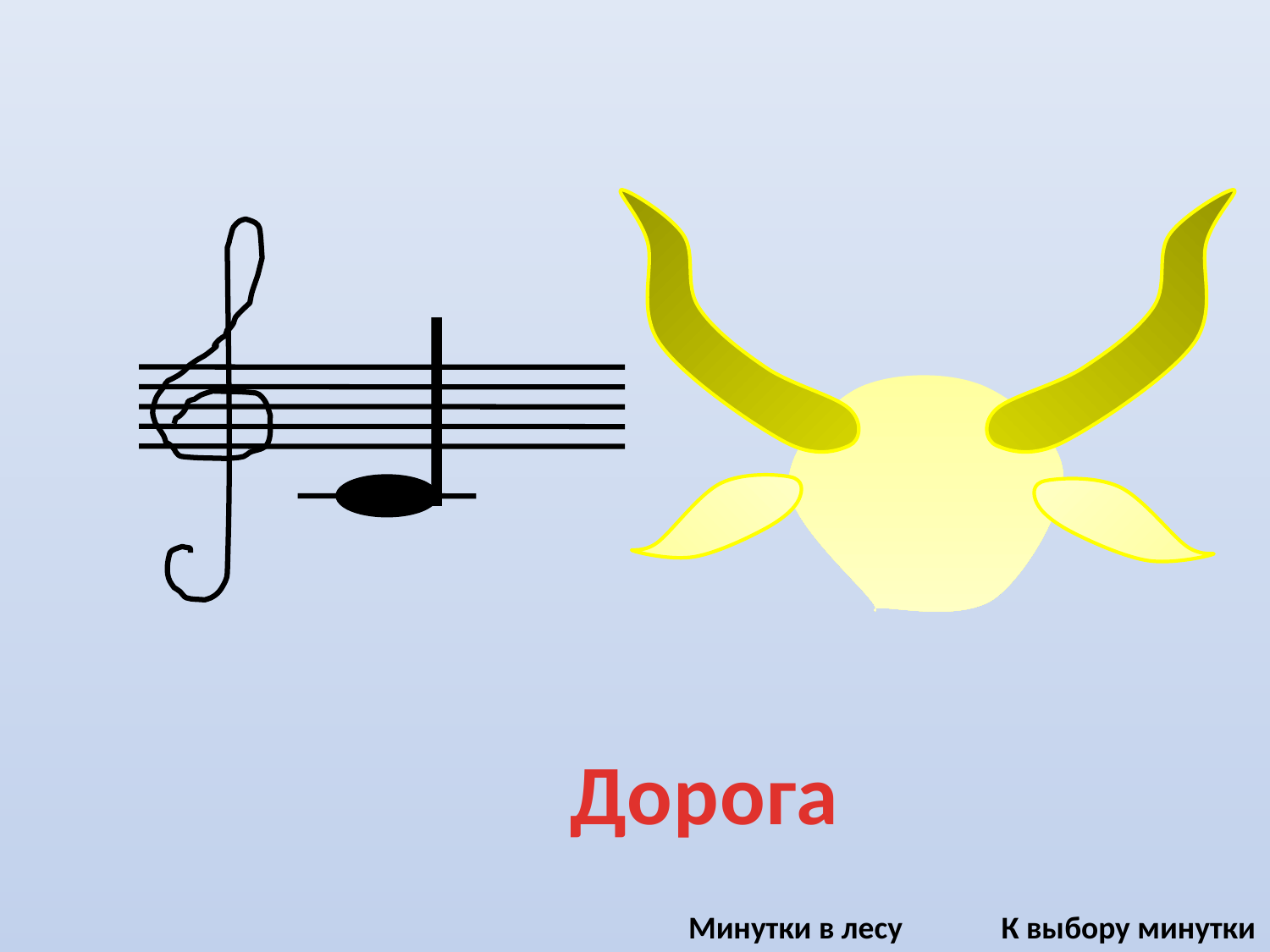

Дорога
Минутки в лесу
К выбору минутки